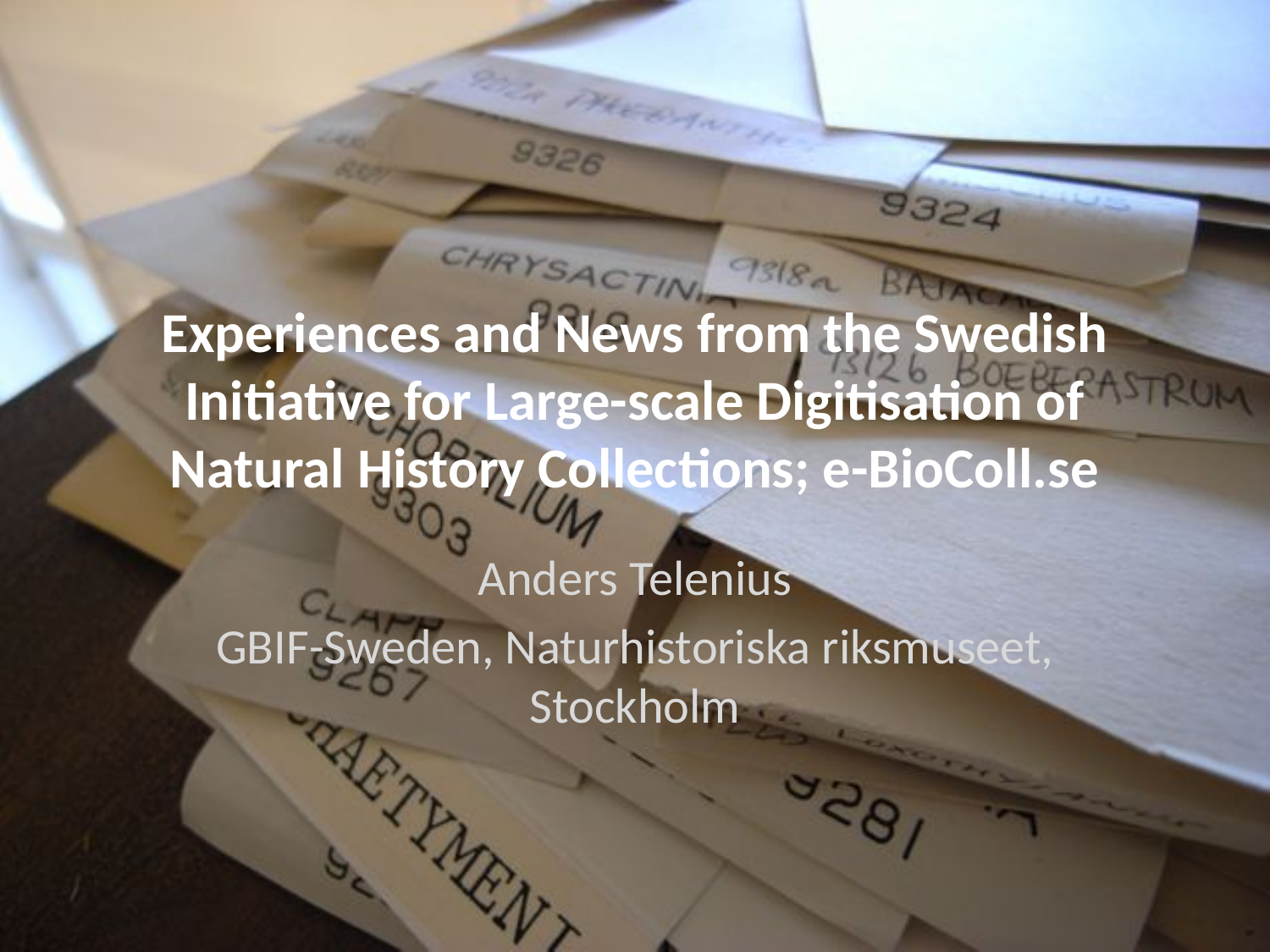

# Experiences and News from the Swedish Initiative for Large-scale Digitisation of Natural History Collections; e-BioColl.se
Anders Telenius
GBIF-Sweden, Naturhistoriska riksmuseet, Stockholm